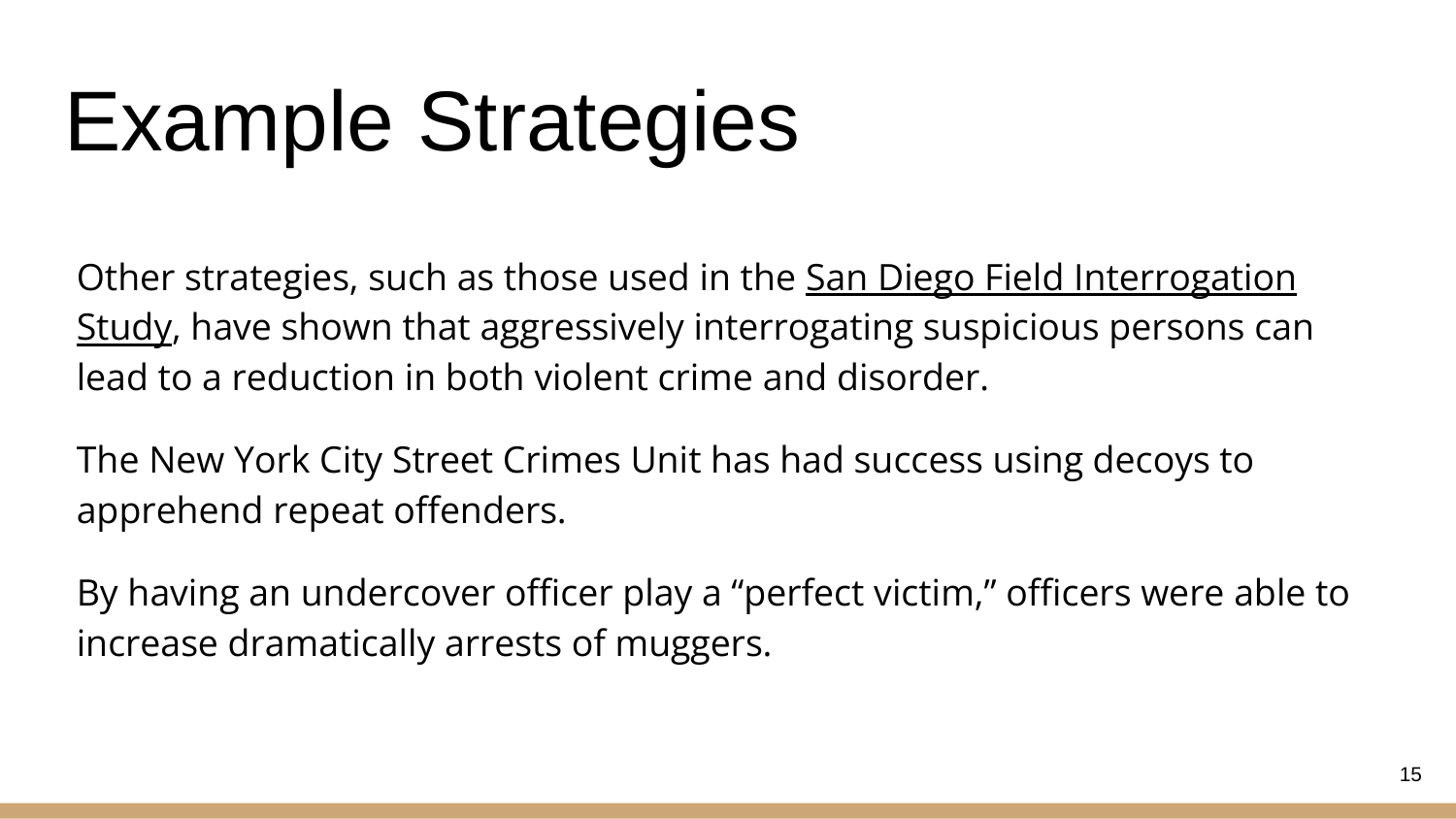

# Example Strategies
Other strategies, such as those used in the San Diego Field Interrogation Study, have shown that aggressively interrogating suspicious persons can lead to a reduction in both violent crime and disorder.
The New York City Street Crimes Unit has had success using decoys to apprehend repeat offenders.
By having an undercover officer play a “perfect victim,” officers were able to increase dramatically arrests of muggers.
15